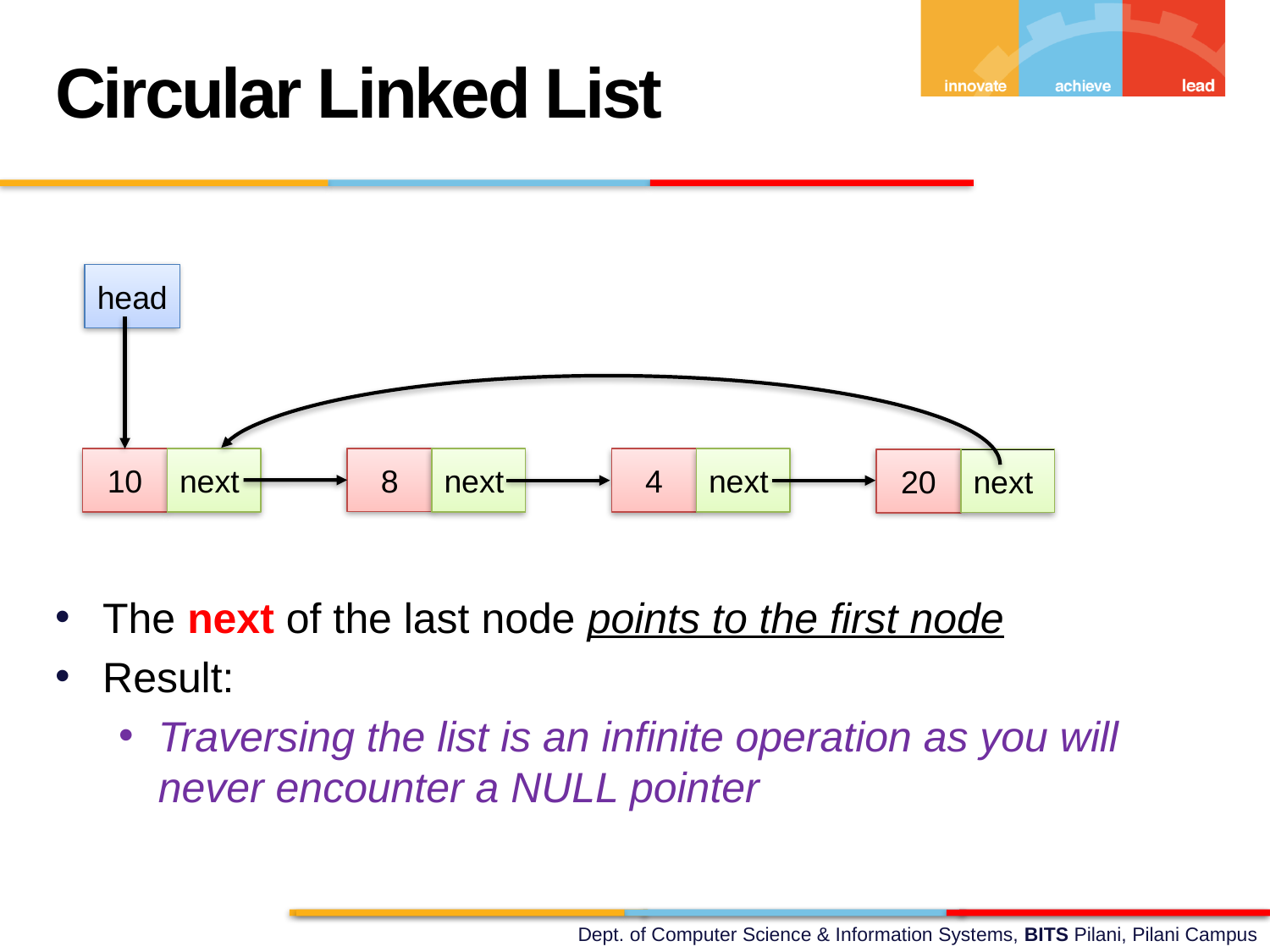

Circular Linked List
head

8
10
next
next
next
4
next
20
The next of the last node points to the first node
Result:
Traversing the list is an infinite operation as you will never encounter a NULL pointer